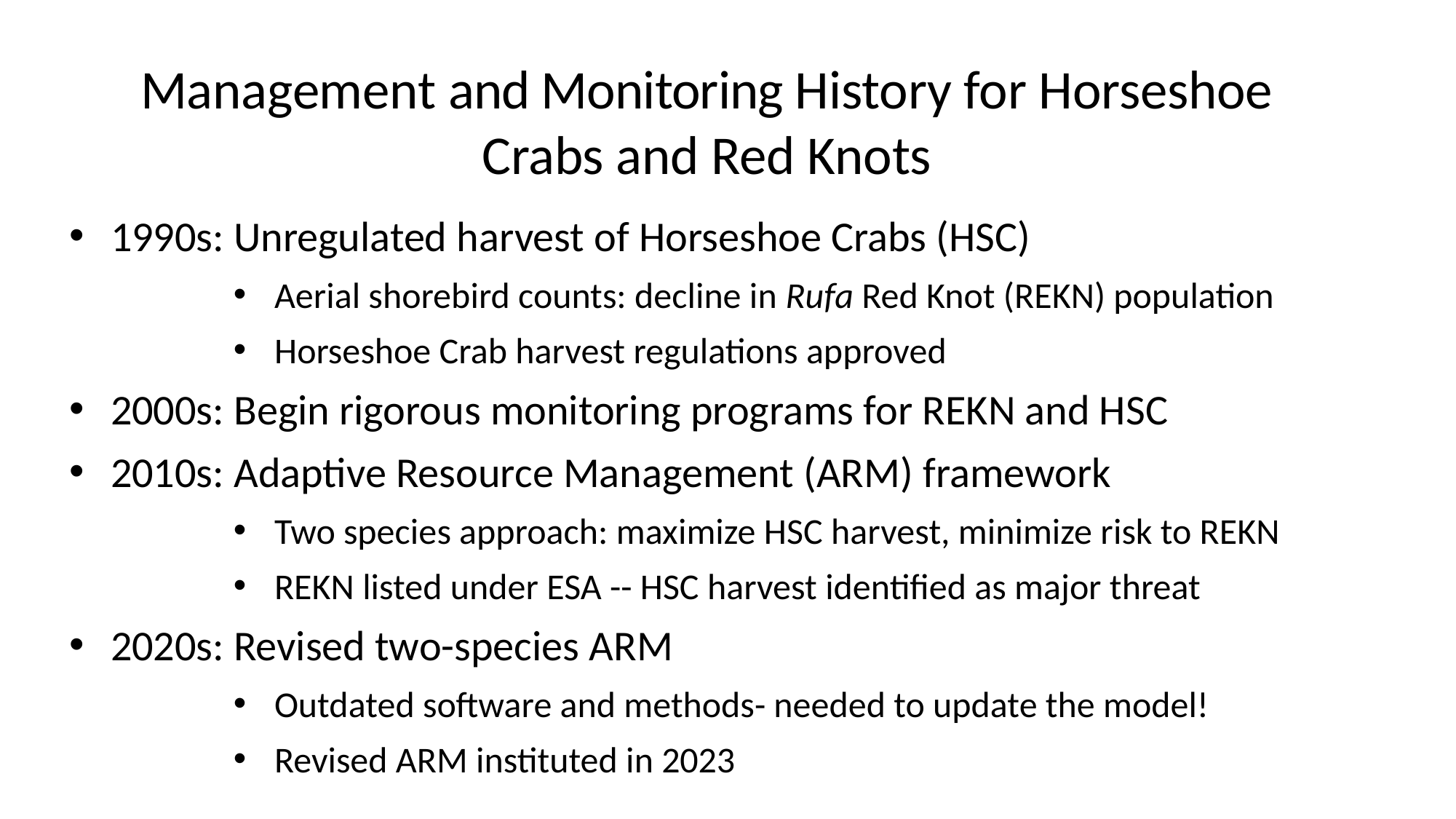

# Management and Monitoring History for Horseshoe Crabs and Red Knots
1990s: Unregulated harvest of Horseshoe Crabs (HSC)
Aerial shorebird counts: decline in Rufa Red Knot (REKN) population
Horseshoe Crab harvest regulations approved
2000s: Begin rigorous monitoring programs for REKN and HSC
2010s: Adaptive Resource Management (ARM) framework
Two species approach: maximize HSC harvest, minimize risk to REKN
REKN listed under ESA -- HSC harvest identified as major threat
2020s: Revised two-species ARM
Outdated software and methods- needed to update the model!
Revised ARM instituted in 2023